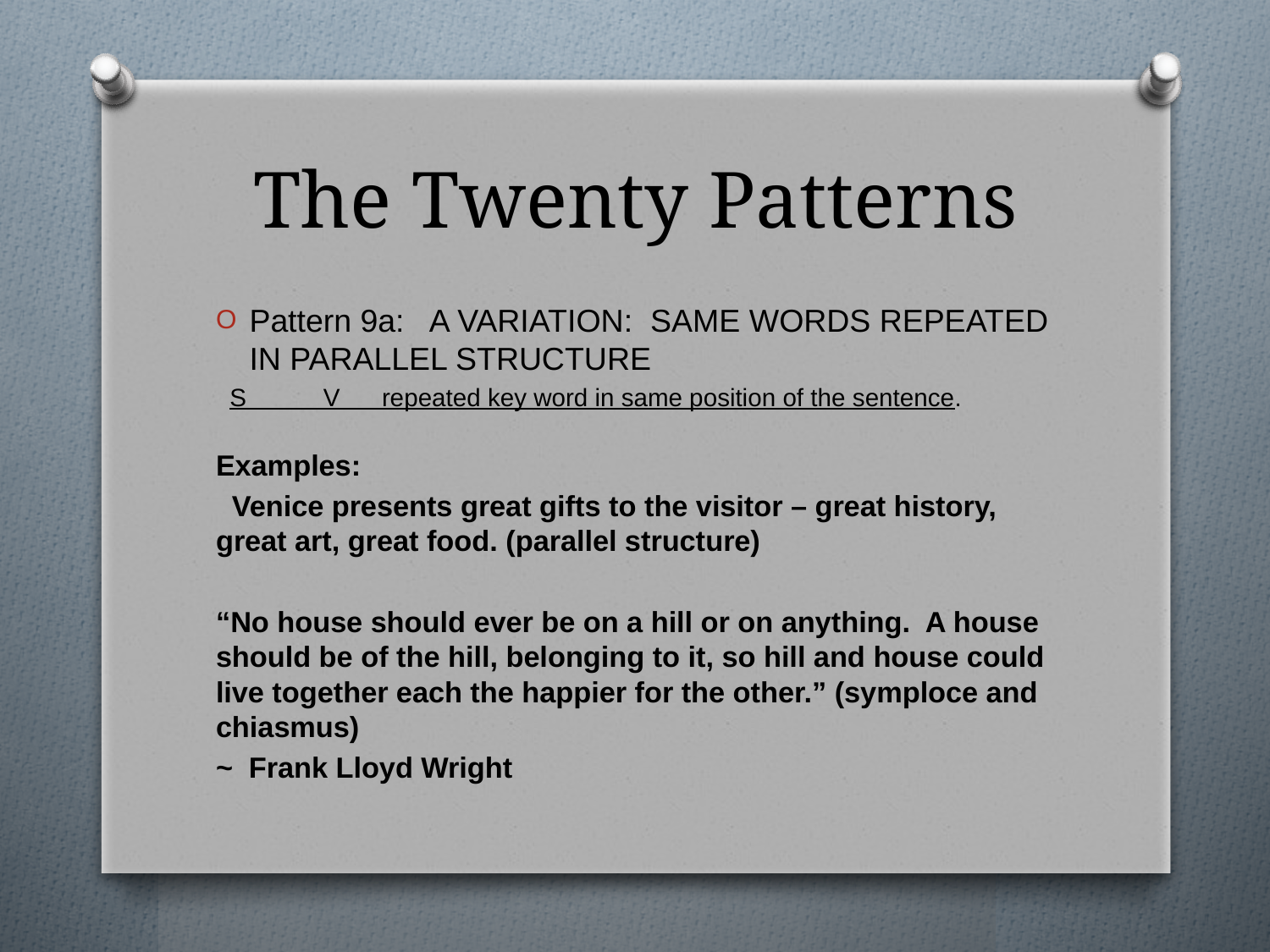

# The Twenty Patterns
Pattern 9a:   A VARIATION:  SAME WORDS REPEATED IN PARALLEL STRUCTURE
  S           V      repeated key word in same position of the sentence.

Examples:
  Venice presents great gifts to the visitor – great history, great art, great food. (parallel structure)

“No house should ever be on a hill or on anything.  A house should be of the hill, belonging to it, so hill and house could live together each the happier for the other.” (symploce and chiasmus)
~  Frank Lloyd Wright